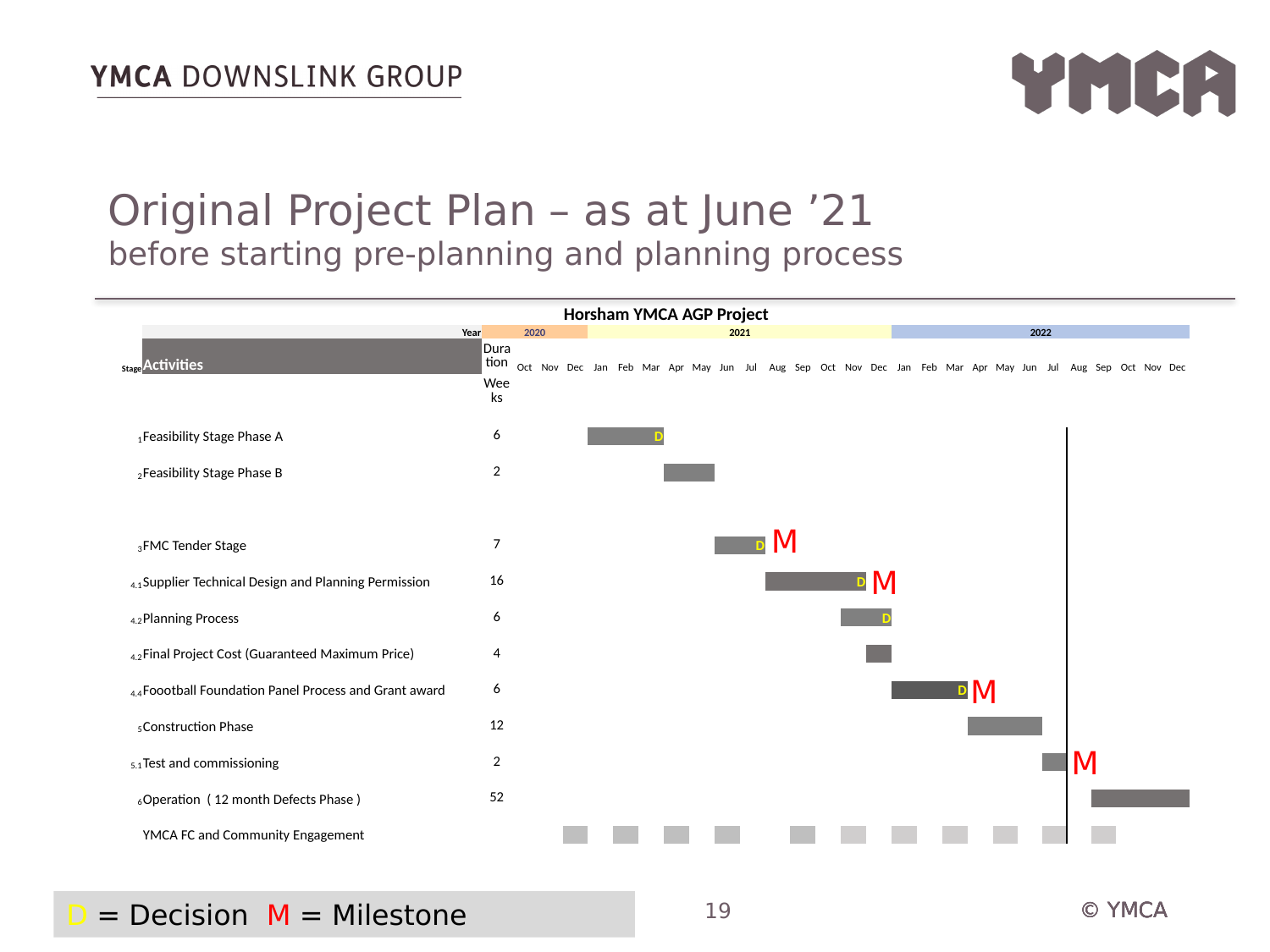

# Original Project Plan – as at June ’21 before starting pre-planning and planning process
|  | Horsham YMCA AGP Project |  |  |  |  |  |  |  |  |  |  |  |  |  |  |  |  |  |  |  |  |  |  |  |  |  |  |  |  |
| --- | --- | --- | --- | --- | --- | --- | --- | --- | --- | --- | --- | --- | --- | --- | --- | --- | --- | --- | --- | --- | --- | --- | --- | --- | --- | --- | --- | --- | --- |
|  | Year | 2020 |  |  |  | 2021 |  |  |  |  |  |  |  |  |  |  |  | 2022 |  |  |  |  |  |  |  |  |  |  |  |
| Stage | Activities | Duration | Oct | Nov | Dec | Jan | Feb | Mar | Apr | May | Jun | Jul | Aug | Sep | Oct | Nov | Dec | Jan | Feb | Mar | Apr | May | Jun | Jul | Aug | Sep | Oct | Nov | Dec |
|  |  | Weeks |  |  |  |  |  |  |  |  |  |  |  |  |  |  |  |  |  |  |  |  |  |  |  |  |  |  |  |
|  |  |  |  |  |  |  |  |  |  |  |  |  |  |  |  |  |  |  |  |  |  |  |  |  |  |  |  |  |  |
| 1 | Feasibility Stage Phase A | 6 |  |  |  |  |  | D |  |  |  |  |  |  |  |  |  |  |  |  |  |  |  |  |  |  |  |  |  |
|  |  |  |  |  |  |  |  |  |  |  |  |  |  |  |  |  |  |  |  |  |  |  |  |  |  |  |  |  |  |
| 2 | Feasibility Stage Phase B | 2 |  |  |  |  |  |  |  |  |  |  |  |  |  |  |  |  |  |  |  |  |  |  |  |  |  |  |  |
|  |  |  |  |  |  |  |  |  |  |  |  |  |  |  |  |  |  |  |  |  |  |  |  |  |  |  |  |  |  |
| 3 | FMC Tender Stage | 7 |  |  |  |  |  |  |  |  |  | D |  |  |  |  |  |  |  |  |  |  |  |  |  |  |  |  |  |
|  |  |  |  |  |  |  |  |  |  |  |  |  |  |  |  |  |  |  |  |  |  |  |  |  |  |  |  |  |  |
| 4.1 | Supplier Technical Design and Planning Permission | 16 |  |  |  |  |  |  |  |  |  |  |  |  |  | D |  |  |  |  |  |  |  |  |  |  |  |  |  |
|  |  |  |  |  |  |  |  |  |  |  |  |  |  |  |  |  |  |  |  |  |  |  |  |  |  |  |  |  |  |
| 4.2 | Planning Process | 6 |  |  |  |  |  |  |  |  |  |  |  |  |  |  | D |  |  |  |  |  |  |  |  |  |  |  |  |
|  |  |  |  |  |  |  |  |  |  |  |  |  |  |  |  |  |  |  |  |  |  |  |  |  |  |  |  |  |  |
| 4.2 | Final Project Cost (Guaranteed Maximum Price) | 4 |  |  |  |  |  |  |  |  |  |  |  |  |  |  |  |  |  |  |  |  |  |  |  |  |  |  |  |
|  |  |  |  |  |  |  |  |  |  |  |  |  |  |  |  |  |  |  |  |  |  |  |  |  |  |  |  |  |  |
| 4.4 | Foootball Foundation Panel Process and Grant award | 6 |  |  |  |  |  |  |  |  |  |  |  |  |  |  |  |  |  | D |  |  |  |  |  |  |  |  |  |
|  |  |  |  |  |  |  |  |  |  |  |  |  |  |  |  |  |  |  |  |  |  |  |  |  |  |  |  |  |  |
| 5 | Construction Phase | 12 |  |  |  |  |  |  |  |  |  |  |  |  |  |  |  |  |  |  |  |  |  |  |  |  |  |  |  |
|  |  |  |  |  |  |  |  |  |  |  |  |  |  |  |  |  |  |  |  |  |  |  |  |  |  |  |  |  |  |
| 5.1 | Test and commissioning | 2 |  |  |  |  |  |  |  |  |  |  |  |  |  |  |  |  |  |  |  |  |  |  |  |  |  |  |  |
|  |  |  |  |  |  |  |  |  |  |  |  |  |  |  |  |  |  |  |  |  |  |  |  |  |  |  |  |  |  |
| 6 | Operation ( 12 month Defects Phase ) | 52 |  |  |  |  |  |  |  |  |  |  |  |  |  |  |  |  |  |  |  |  |  |  |  |  |  |  |  |
|  |  |  |  |  |  |  |  |  |  |  |  |  |  |  |  |  |  |  |  |  |  |  |  |  |  |  |  |  |  |
|  | YMCA FC and Community Engagement |  |  |  |  |  |  |  |  |  |  |  |  |  |  |  |  |  |  |  |  |  |  |  |  |  |  |  |  |
|  |  |  |  |  |  |  |  |  |  |  |  |  |  |  |  |  |  |  |  |  |  |  |  |  |  |  |  |  |  |
M
M
M
M
19
D = Decision  M = Milestone